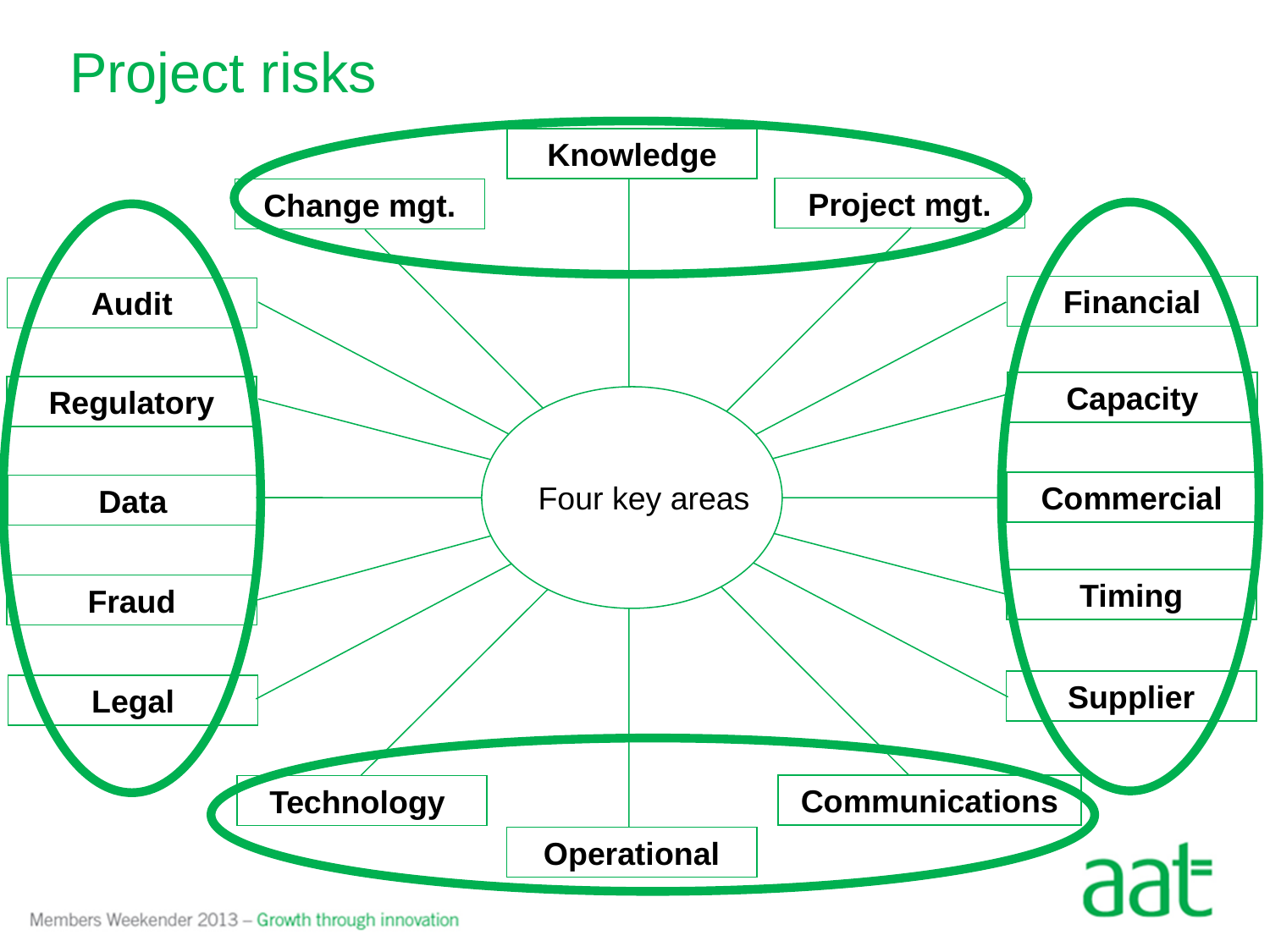

Project risks
Knowledge
Project mgt.

Change mgt.

Financial
Audit

Capacity

Regulatory
Four key areas

Commercial
Data

Timing
Fraud
Supplier
Legal
Communications
Technology
Operational